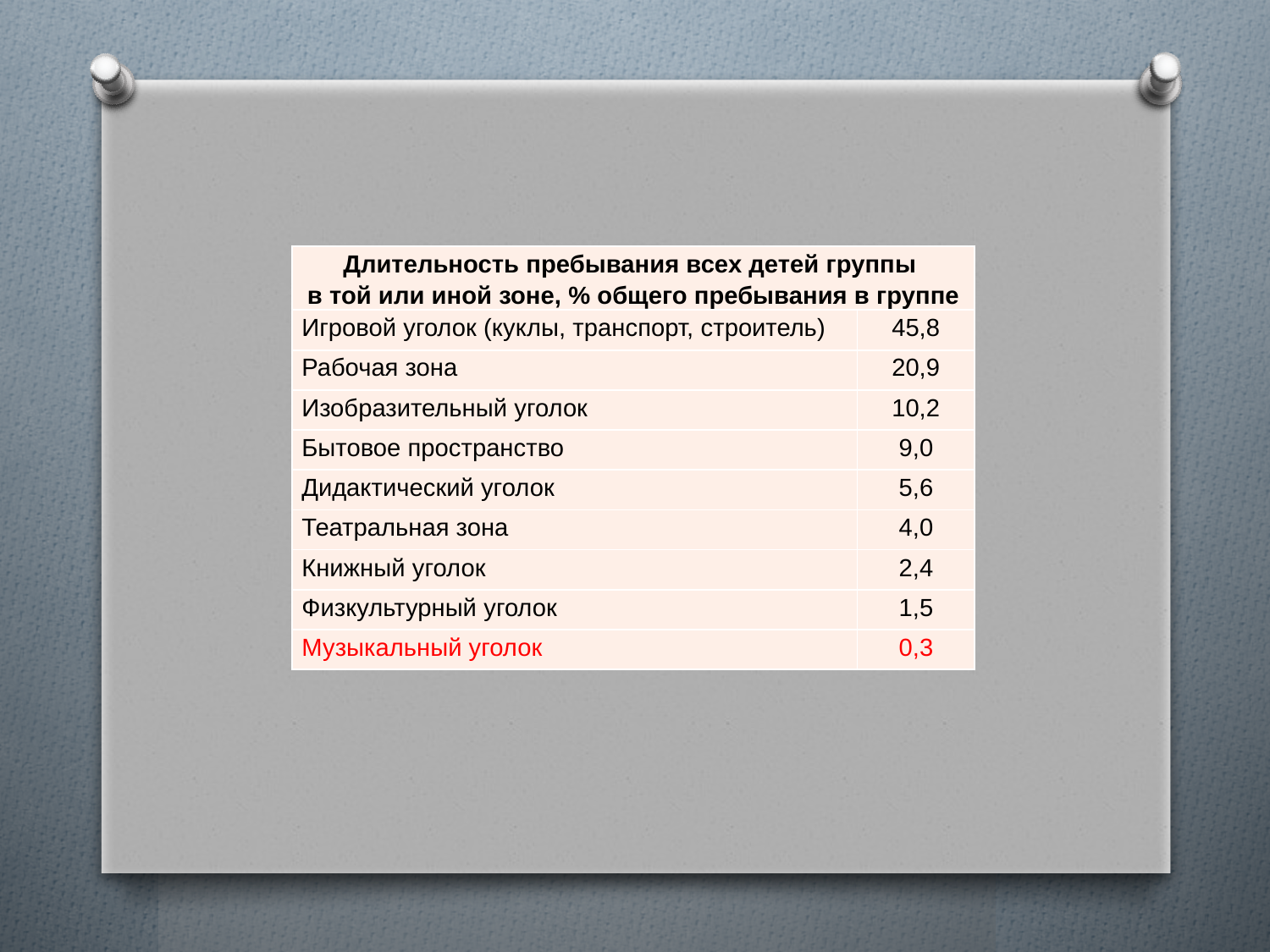

| Длительность пребывания всех детей группы в той или иной зоне, % общего пребывания в группе |  |
| --- | --- |
| Игровой уголок (куклы, транспорт, строитель) | 45,8 |
| Рабочая зона | 20,9 |
| Изобразительный уголок | 10,2 |
| Бытовое пространство | 9,0 |
| Дидактический уголок | 5,6 |
| Театральная зона | 4,0 |
| Книжный уголок | 2,4 |
| Физкультурный уголок | 1,5 |
| Музыкальный уголок | 0,3 |